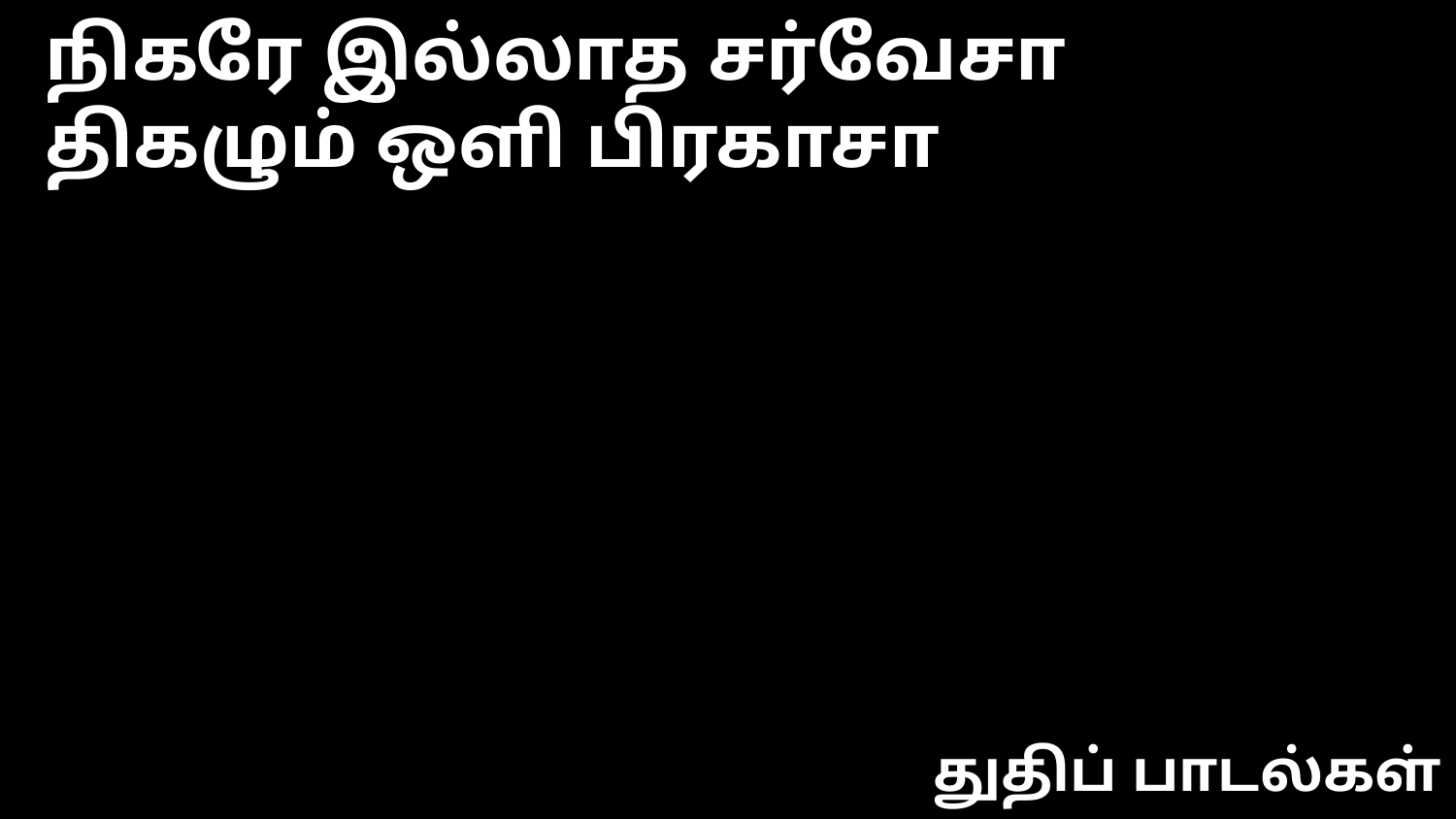

நிகரே இல்லாத சர்வேசா
திகழும் ஒளி பிரகாசா

துதிப் பாடல்கள்